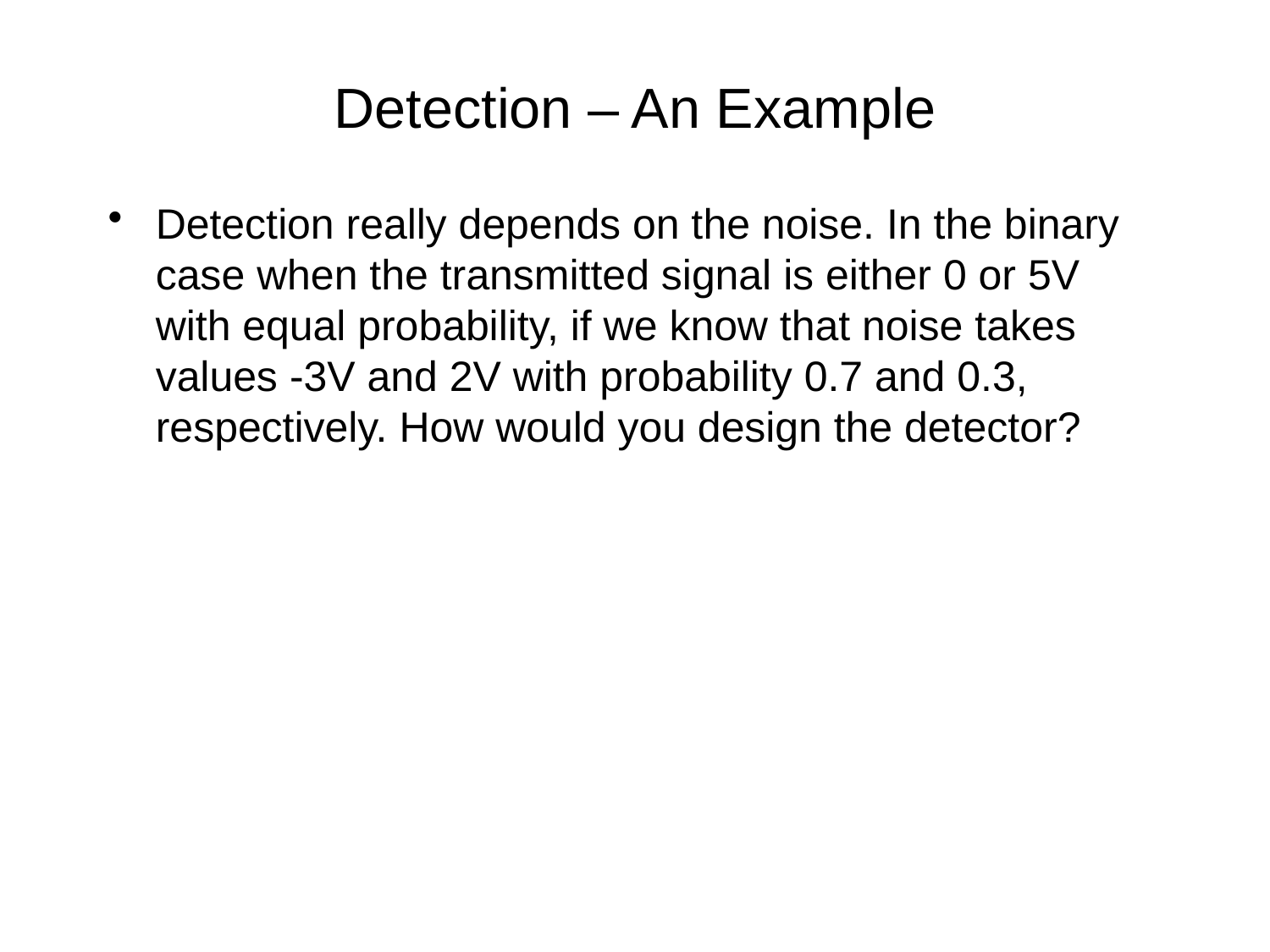

# Detection – An Example
Detection really depends on the noise. In the binary case when the transmitted signal is either 0 or 5V with equal probability, if we know that noise takes values -3V and 2V with probability 0.7 and 0.3, respectively. How would you design the detector?